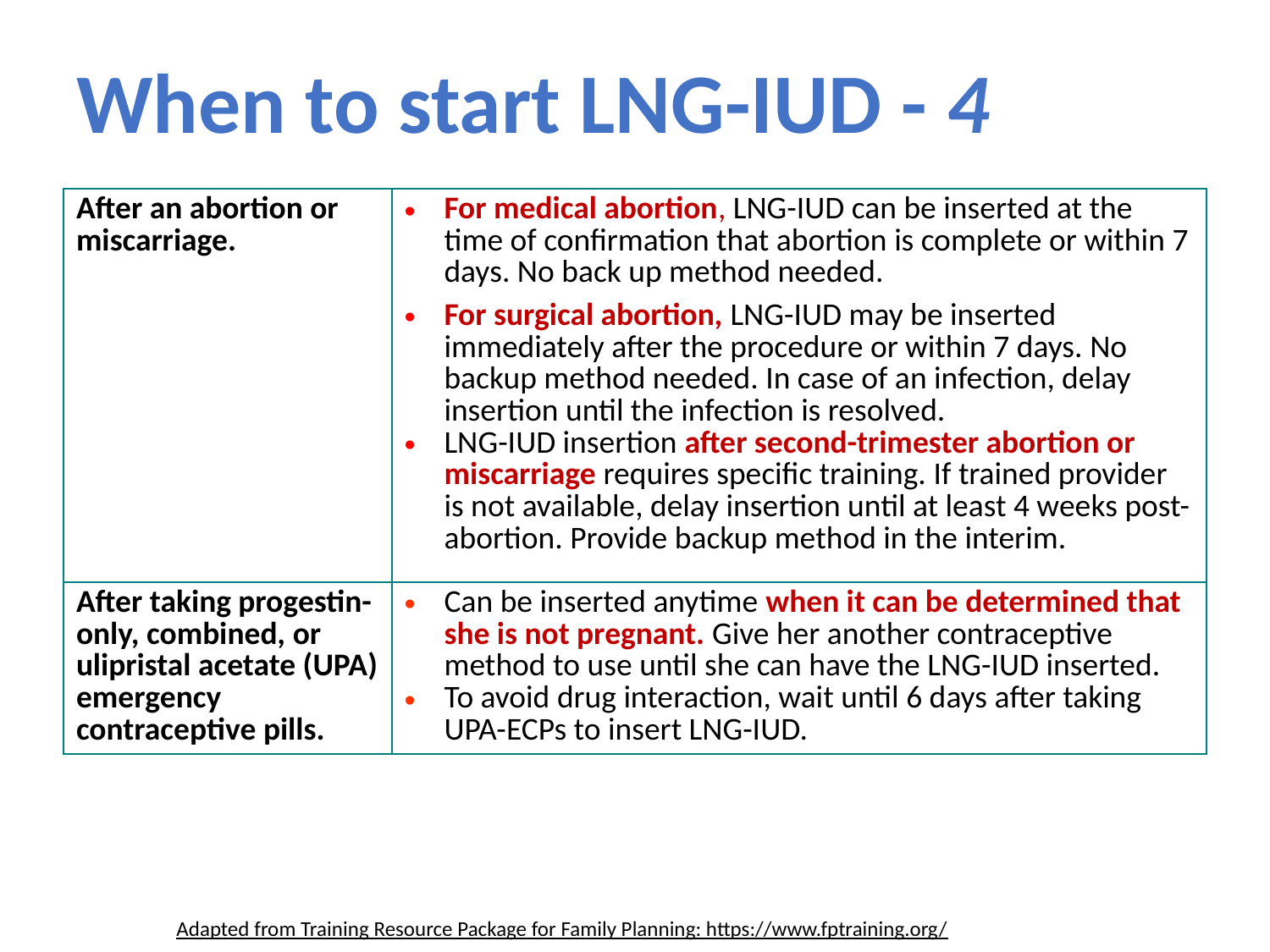

# When to start LNG-IUD - 4
| After an abortion or miscarriage. | For medical abortion, LNG-IUD can be inserted at the time of confirmation that abortion is complete or within 7 days. No back up method needed. For surgical abortion, LNG-IUD may be inserted immediately after the procedure or within 7 days. No backup method needed. In case of an infection, delay insertion until the infection is resolved. LNG-IUD insertion after second-trimester abortion or miscarriage requires specific training. If trained provider is not available, delay insertion until at least 4 weeks post-abortion. Provide backup method in the interim. |
| --- | --- |
| After taking progestin-only, combined, or ulipristal acetate (UPA) emergency contraceptive pills. | Can be inserted anytime when it can be determined that she is not pregnant. Give her another contraceptive method to use until she can have the LNG-IUD inserted. To avoid drug interaction, wait until 6 days after taking UPA-ECPs to insert LNG-IUD. |
Adapted from Training Resource Package for Family Planning: https://www.fptraining.org/